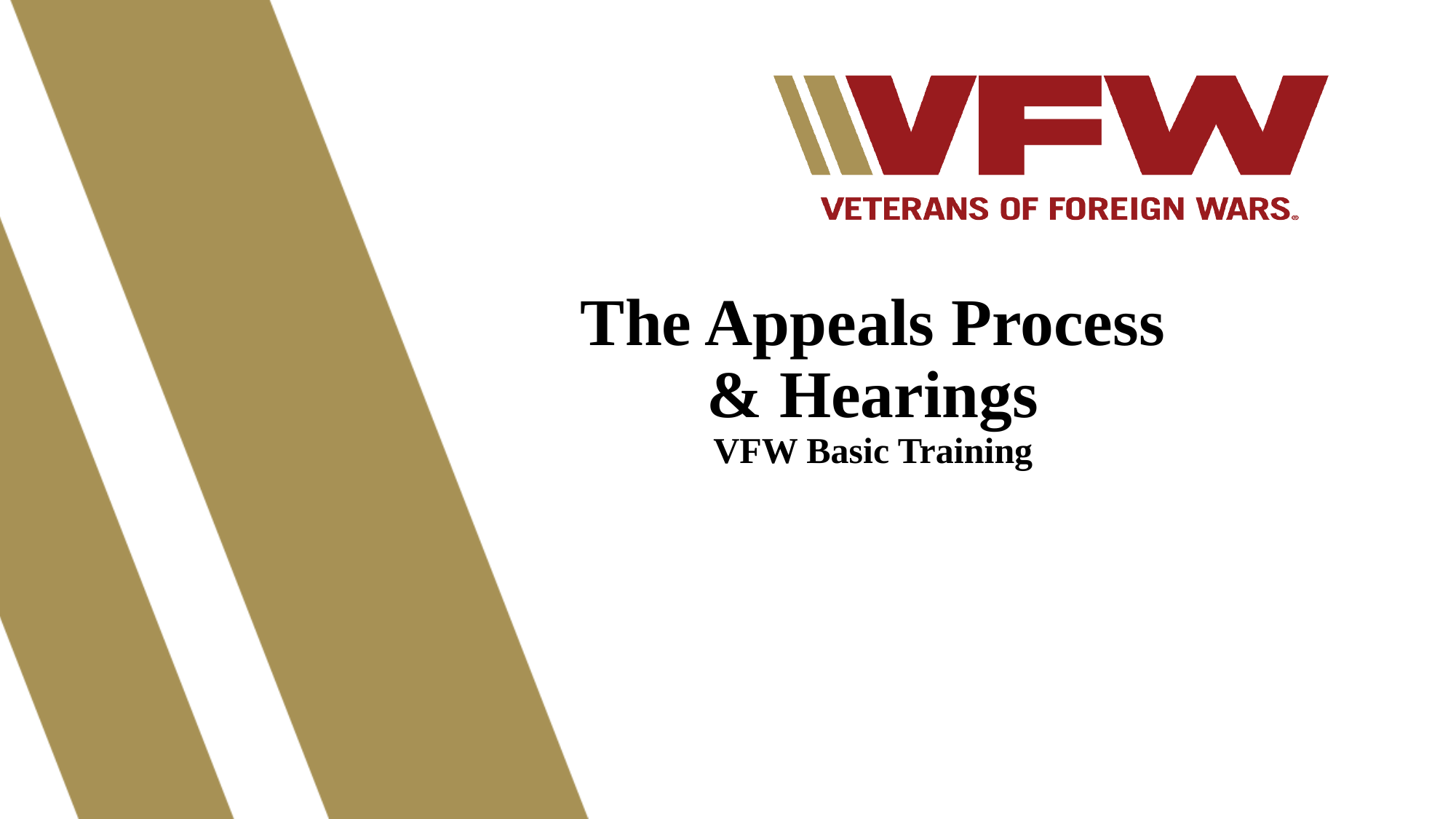

1
# The Appeals Process & Hearings VFW Basic Training